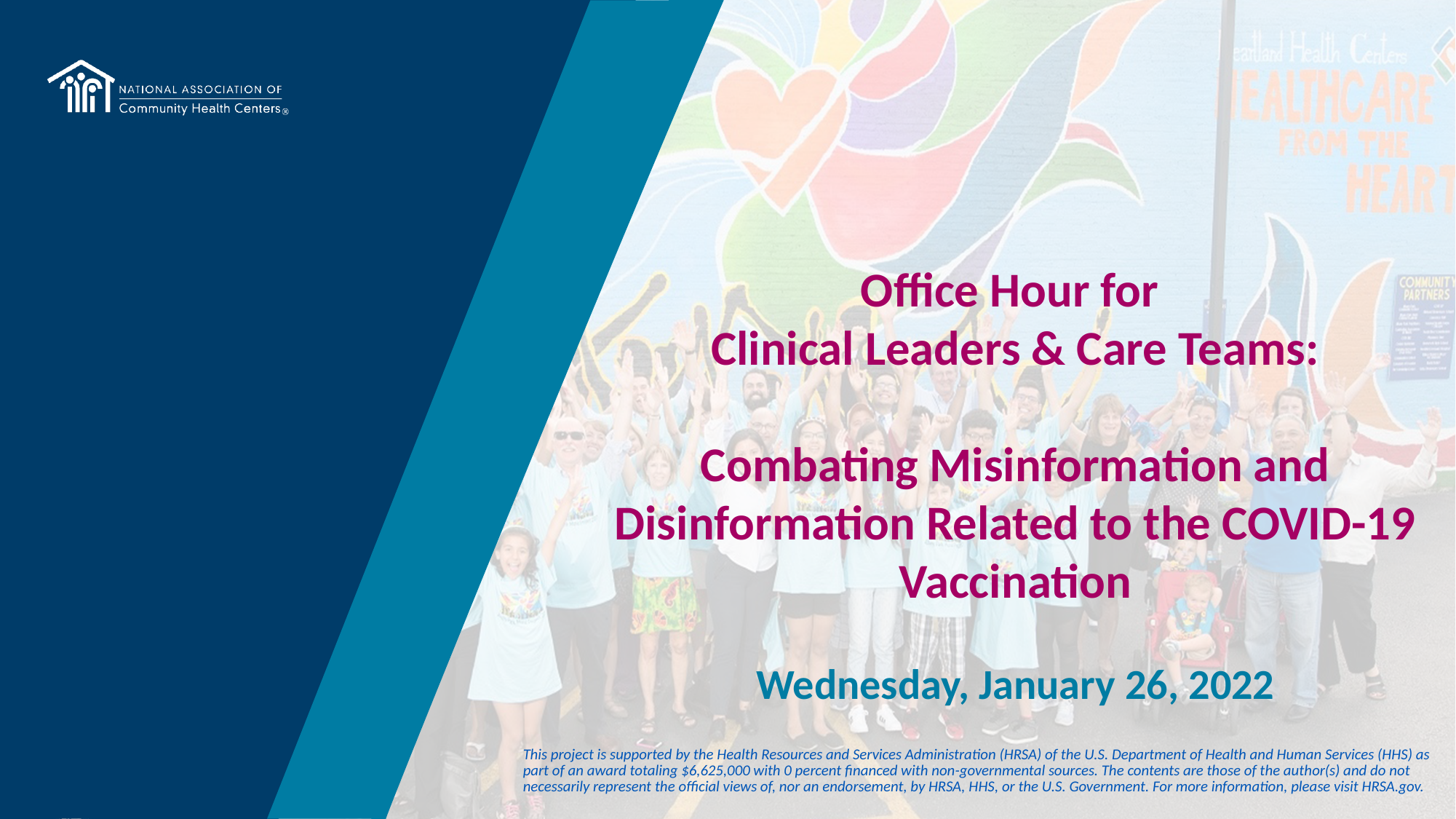

Office Hour for
Clinical Leaders & Care Teams:
Combating Misinformation and Disinformation Related to the COVID-19 Vaccination

Wednesday, January 26, 2022
This project is supported by the Health Resources and Services Administration (HRSA) of the U.S. Department of Health and Human Services (HHS) as part of an award totaling $6,625,000 with 0 percent financed with non-governmental sources. The contents are those of the author(s) and do not necessarily represent the official views of, nor an endorsement, by HRSA, HHS, or the U.S. Government. For more information, please visit HRSA.gov.